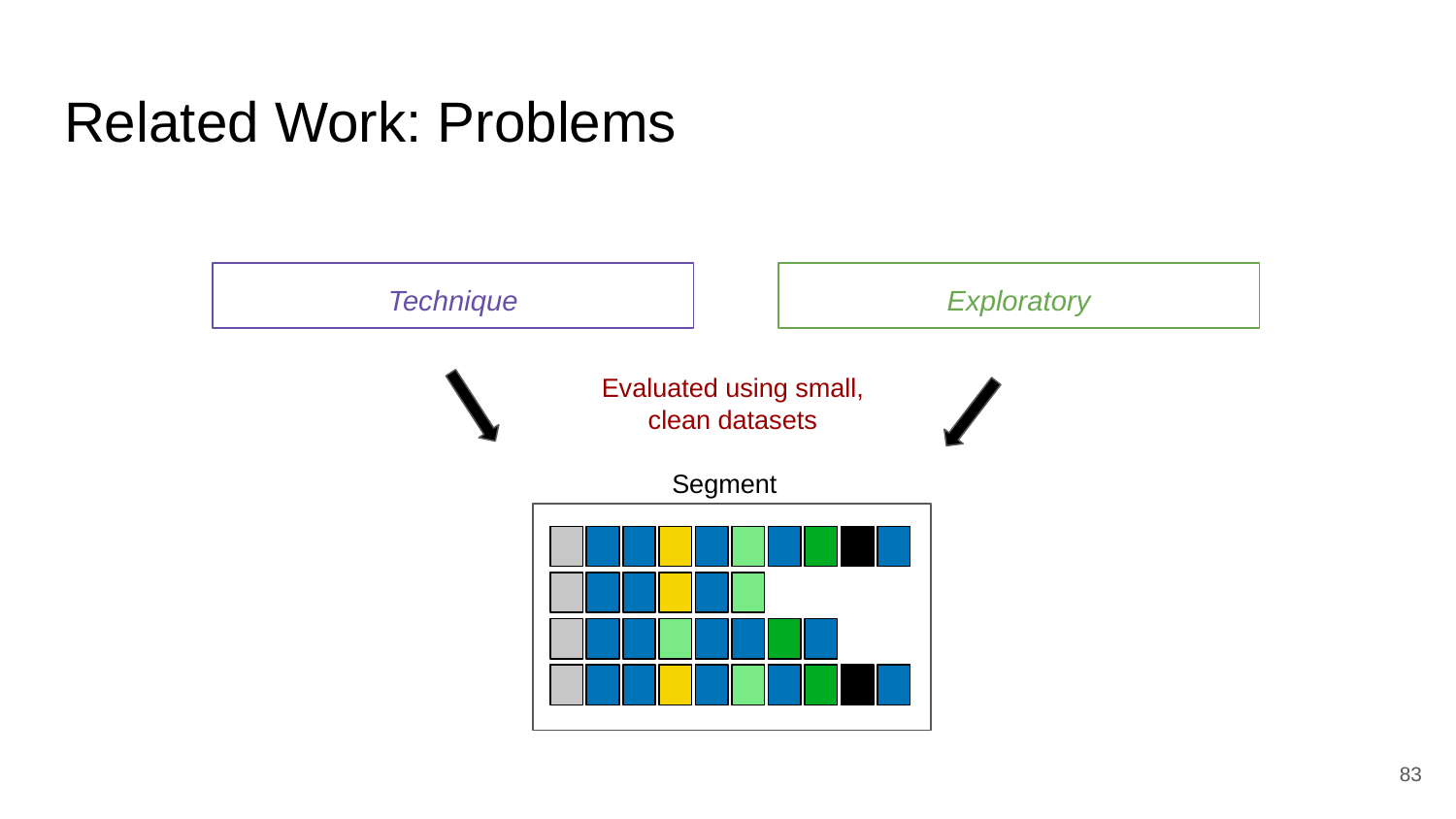

# Related Work: Problems
Technique

Exploratory

Evaluated using small, clean datasets

Segment

83